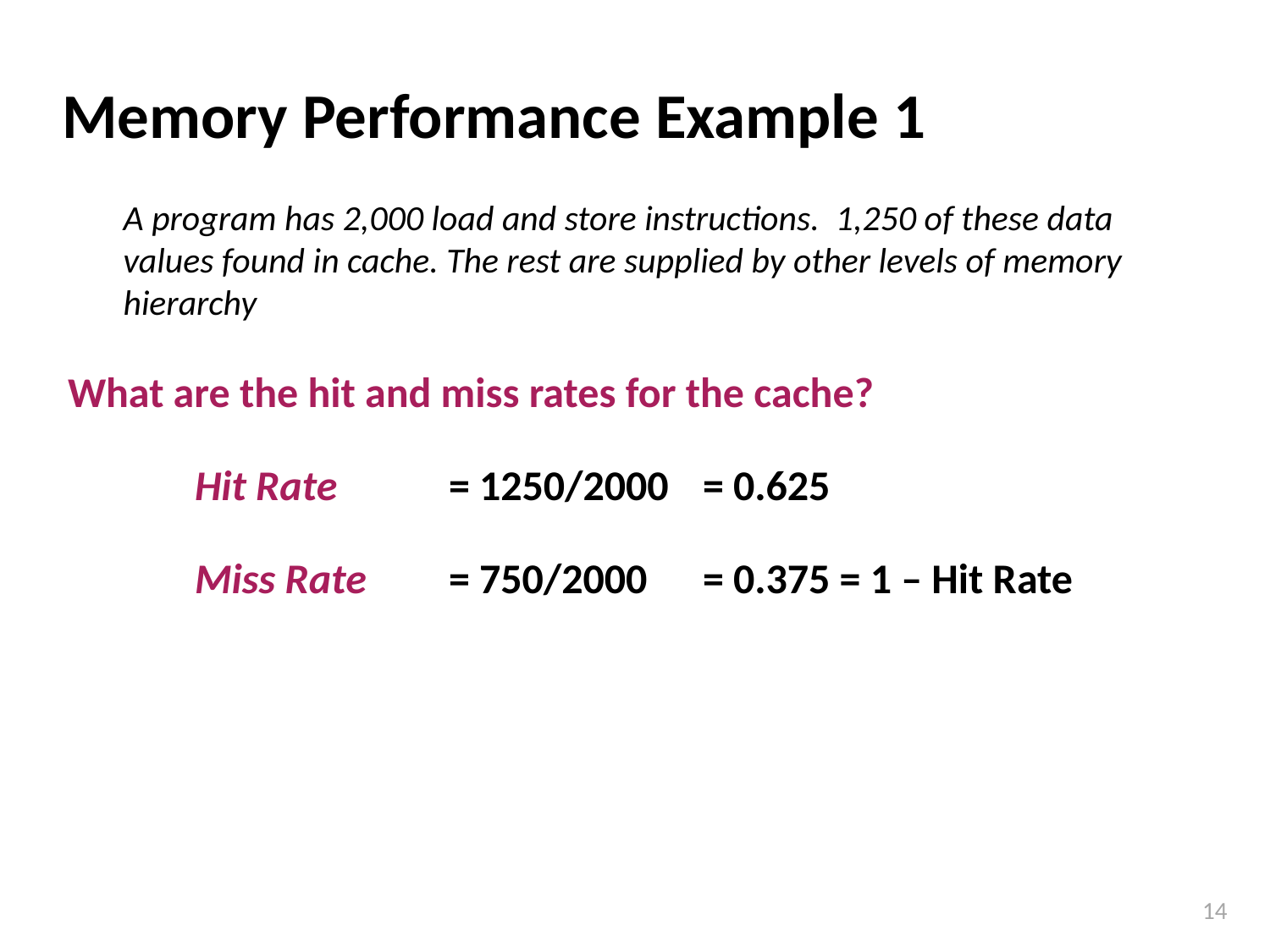

# Memory Performance Example 1

A program has 2,000 load and store instructions.  1,250 of these data values found in cache. The rest are supplied by other levels of memory hierarchy
What are the hit and miss rates for the cache?
	Hit Rate	= 1250/2000 	= 0.625
	Miss Rate	= 750/2000 	= 0.375 = 1 – Hit Rate